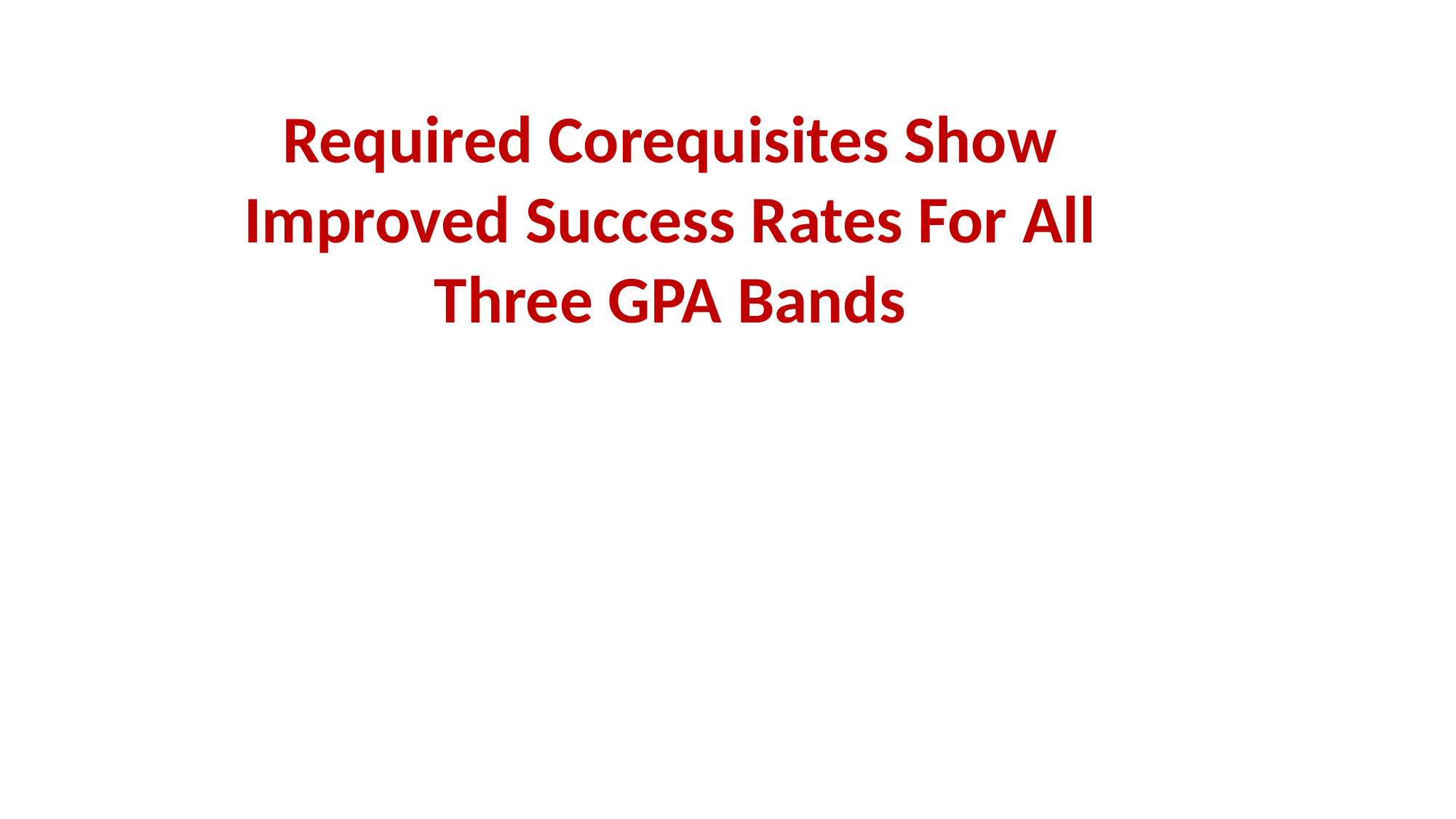

Required Corequisites Show Improved Success Rates For All Three GPA Bands